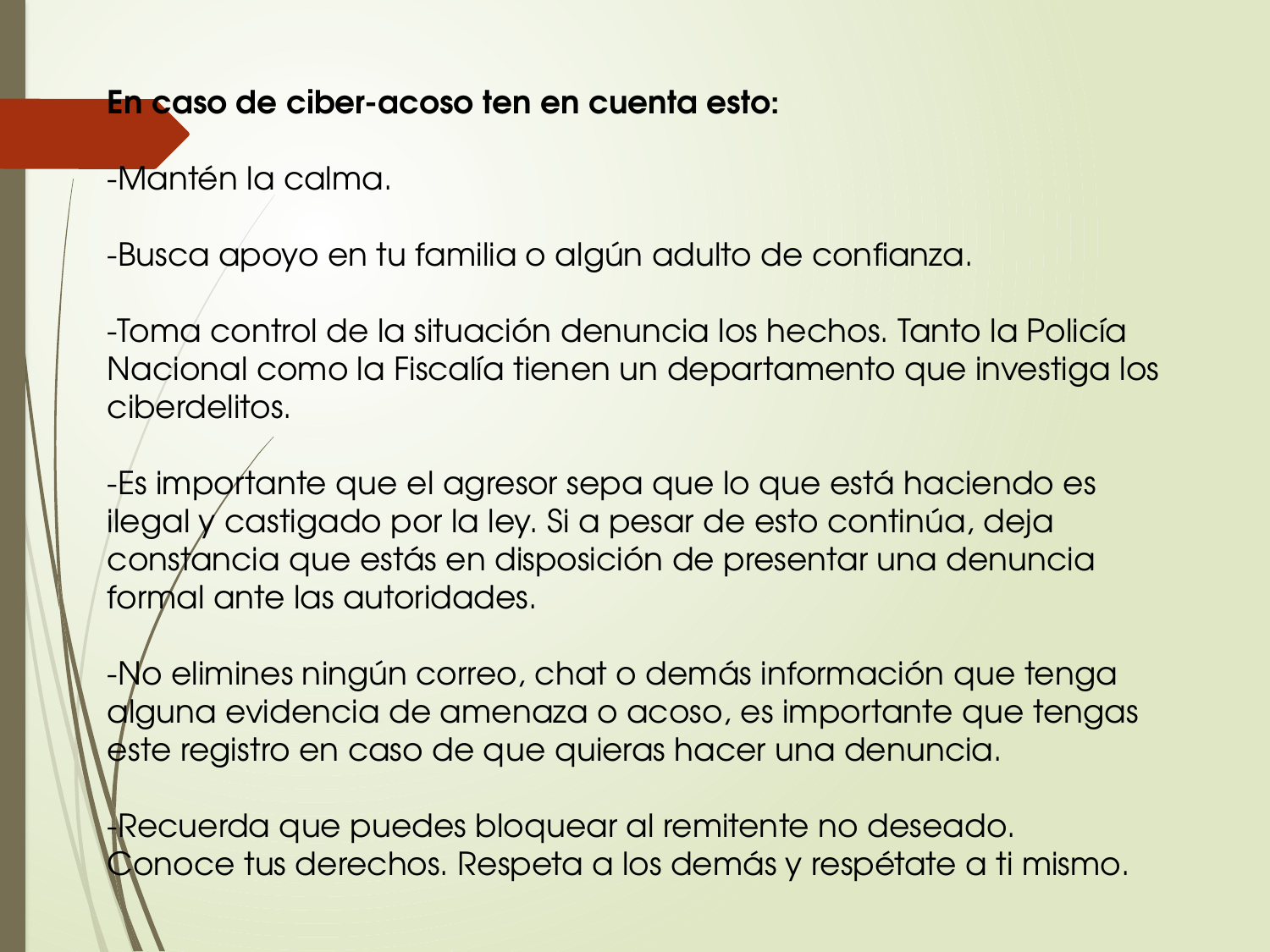

En caso de ciber-acoso ten en cuenta esto:

﻿-Mantén la calma.

-Busca apoyo en tu familia o algún adulto de confianza.

-Toma control de la situación denuncia los hechos. Tanto la Policía Nacional como la Fiscalía tienen un departamento que investiga los ciberdelitos.

-Es importante que el agresor sepa que lo que está haciendo es ilegal y castigado por la ley. Si a pesar de esto continúa, deja constancia que estás en disposición de presentar una denuncia formal ante las autoridades.

-No elimines ningún correo, chat o demás información que tenga alguna evidencia de amenaza o acoso, es importante que tengas este registro en caso de que quieras hacer una denuncia.

-Recuerda que puedes bloquear al remitente no deseado.
Conoce tus derechos. Respeta a los demás y respétate a ti mismo.